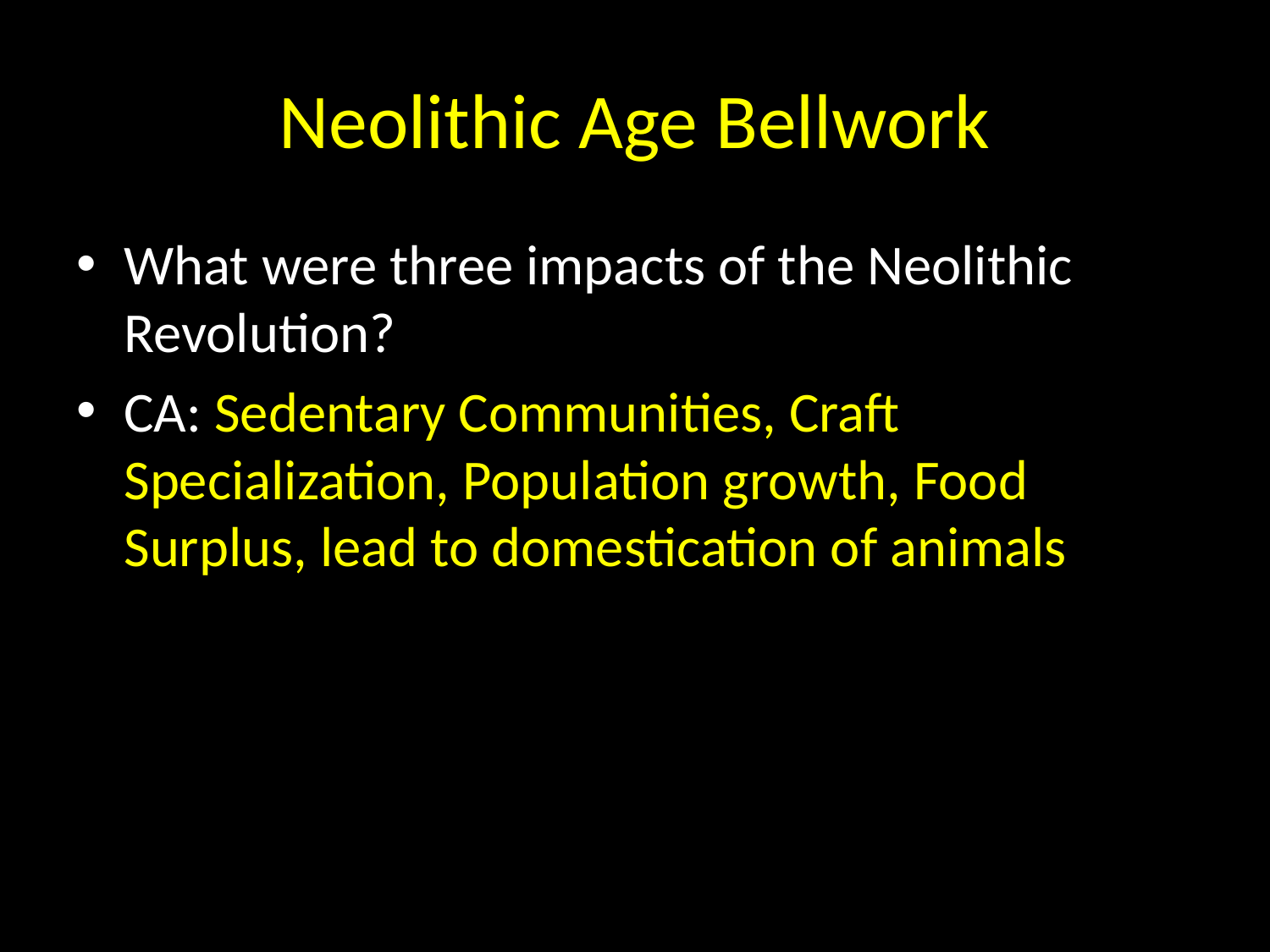

# Neolithic Age Bellwork
What were three impacts of the Neolithic Revolution?
CA: Sedentary Communities, Craft Specialization, Population growth, Food Surplus, lead to domestication of animals